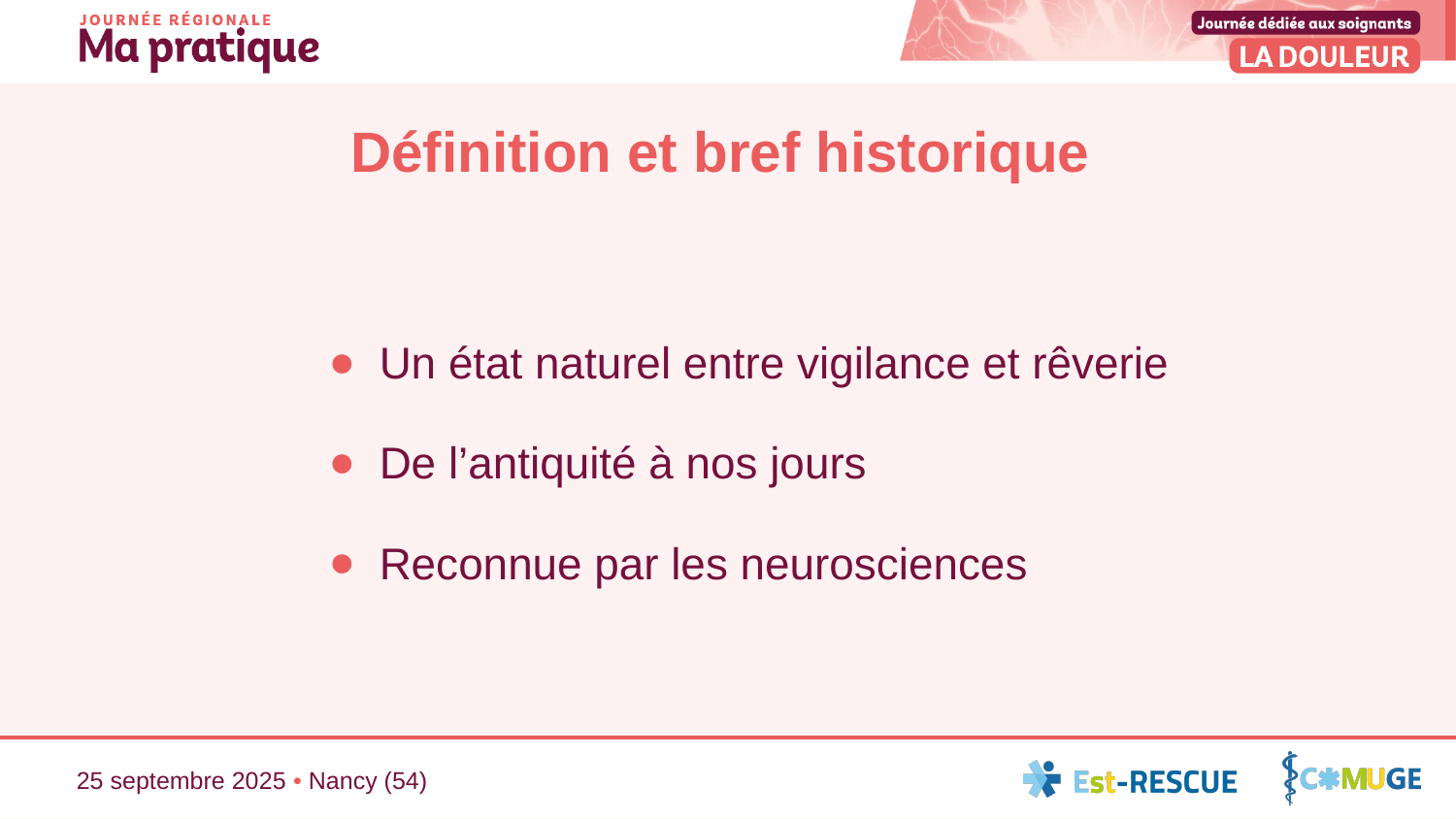

# Définition et bref historique
Un état naturel entre vigilance et rêverie
De l’antiquité à nos jours
Reconnue par les neurosciences